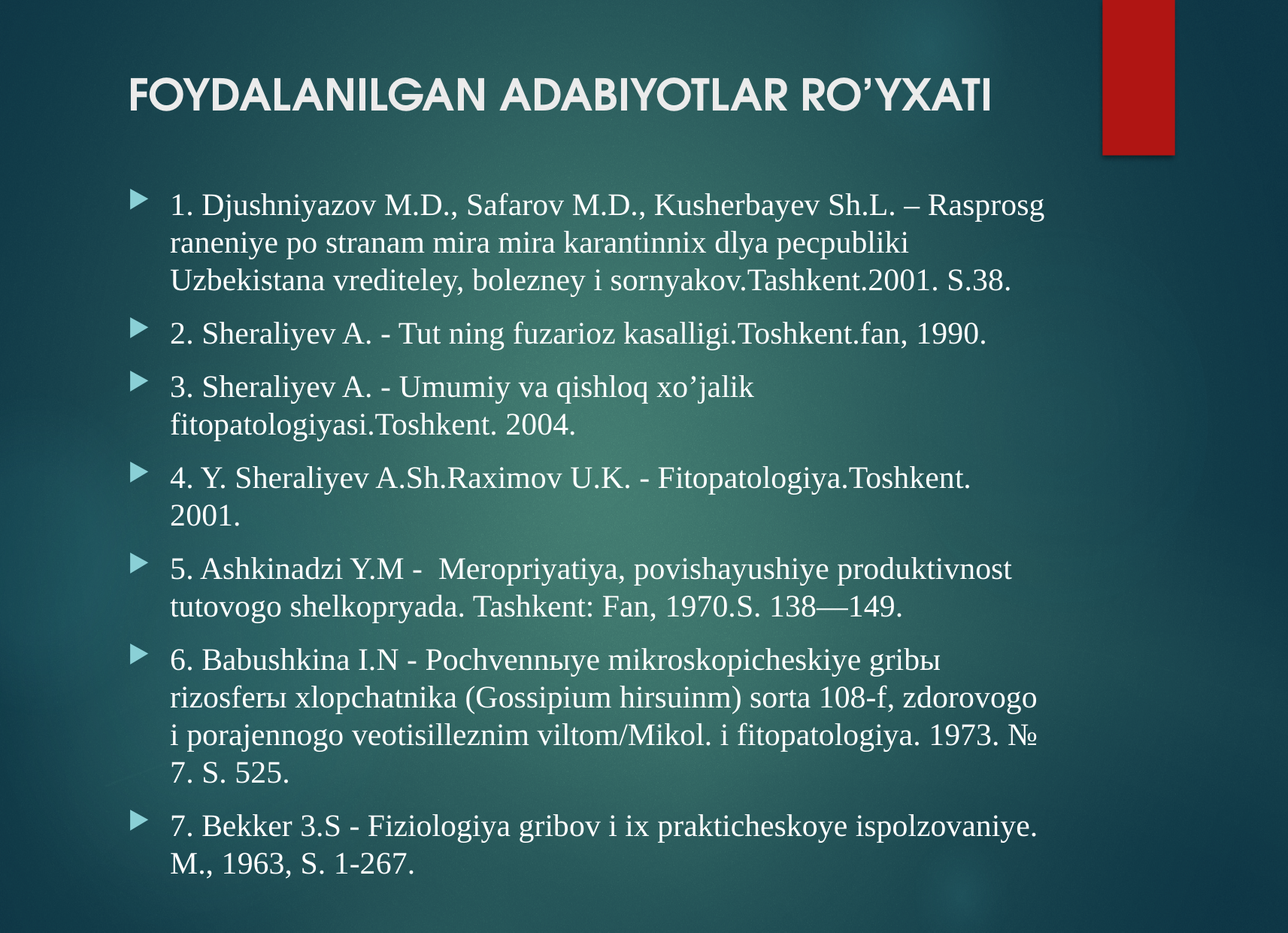

# FOYDALANILGAN ADABIYOTLAR RO’YXATI
1. Djushniyazov M.D., Safarov M.D., Kusherbayev Sh.L. – Rasprosg raneniye po stranam mira mira karantinnix dlya pecpubliki Uzbekistana vrediteley, bolezney i sornyakov.Tashkent.2001. S.38.
2. Sheraliyev A. - Tut ning fuzarioz kasalligi.Toshkent.fan, 1990.
3. Sheraliyev A. - Umumiy va qishloq xo’jalik fitopatologiyasi.Toshkent. 2004.
4. Y. Sheraliyev A.Sh.Raximov U.K. - Fitopatologiya.Toshkent. 2001.
5. Ashkinadzi Y.M -  Meropriyatiya, povishayushiye produktivnost tutovogo shelkopryada. Tashkent: Fan, 1970.S. 138—149.
6. Babushkina I.N - Pochvennыye mikroskopicheskiye gribы rizosferы xlopchatnika (Gossipium hirsuinm) sorta 108-f, zdorovogo i porajennogo veotisilleznim viltom/Mikol. i fitopatologiya. 1973. № 7. S. 525.
7. Bekker 3.S - Fiziologiya gribov i ix prakticheskoye ispolzovaniye. M., 1963, S. 1-267.